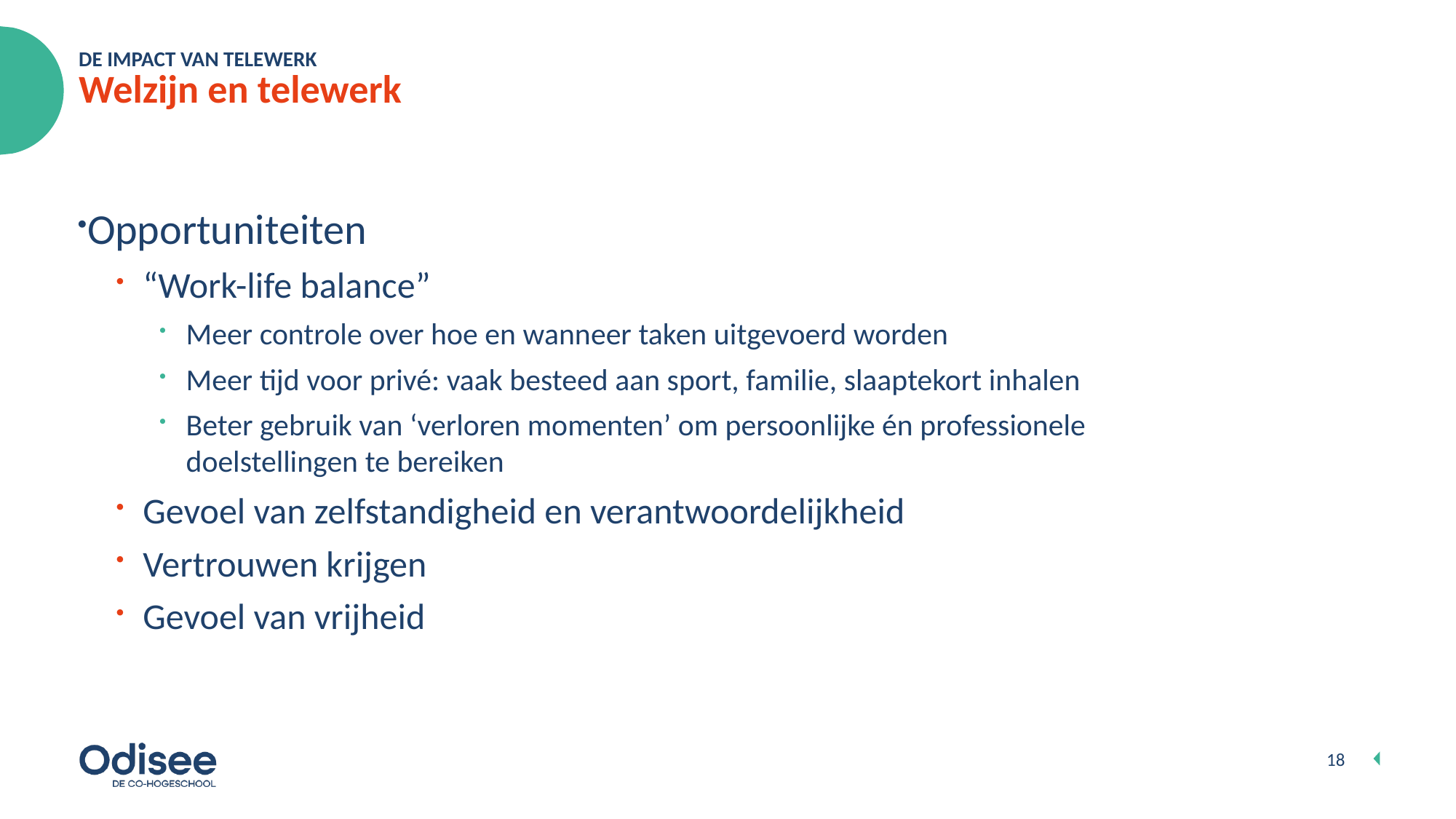

DE IMPACT VAN TELEWERK
# Welzijn en telewerk
Opportuniteiten
“Work-life balance”
Meer controle over hoe en wanneer taken uitgevoerd worden
Meer tijd voor privé: vaak besteed aan sport, familie, slaaptekort inhalen
Beter gebruik van ‘verloren momenten’ om persoonlijke én professionele doelstellingen te bereiken
Gevoel van zelfstandigheid en verantwoordelijkheid
Vertrouwen krijgen
Gevoel van vrijheid

18